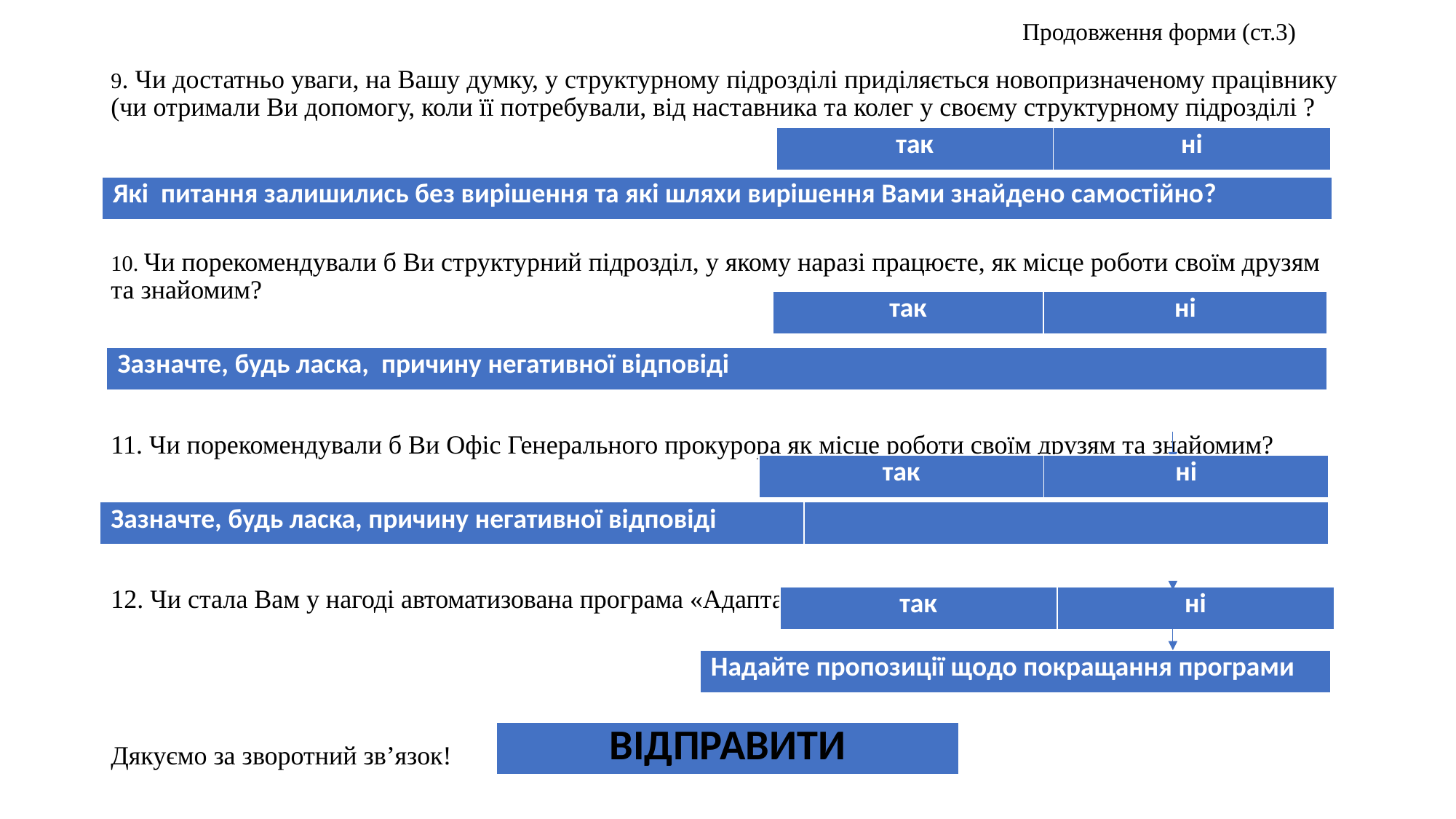

# Продовження форми (ст.3)
9. Чи достатньо уваги, на Вашу думку, у структурному підрозділі приділяється новопризначеному працівнику (чи отримали Ви допомогу, коли її потребували, від наставника та колег у своєму структурному підрозділі ?

10. Чи порекомендували б Ви структурний підрозділ, у якому наразі працюєте, як місце роботи своїм друзям та знайомим?

11. Чи порекомендували б Ви Офіс Генерального прокурора як місце роботи своїм друзям та знайомим?

12. Чи стала Вам у нагоді автоматизована програма «Адаптація»?

Дякуємо за зворотний зв’язок!

| так | ні |
| --- | --- |
| Які питання залишились без вирішення та які шляхи вирішення Вами знайдено самостійно? |
| --- |
| так | ні |
| --- | --- |
| Зазначте, будь ласка, причину негативної відповіді |
| --- |
| так | ні |
| --- | --- |
| Зазначте, будь ласка, причину негативної відповіді |  |
| --- | --- |
| так | ні |
| --- | --- |
| Надайте пропозиції щодо покращання програми |
| --- |
| ВІДПРАВИТИ |
| --- |